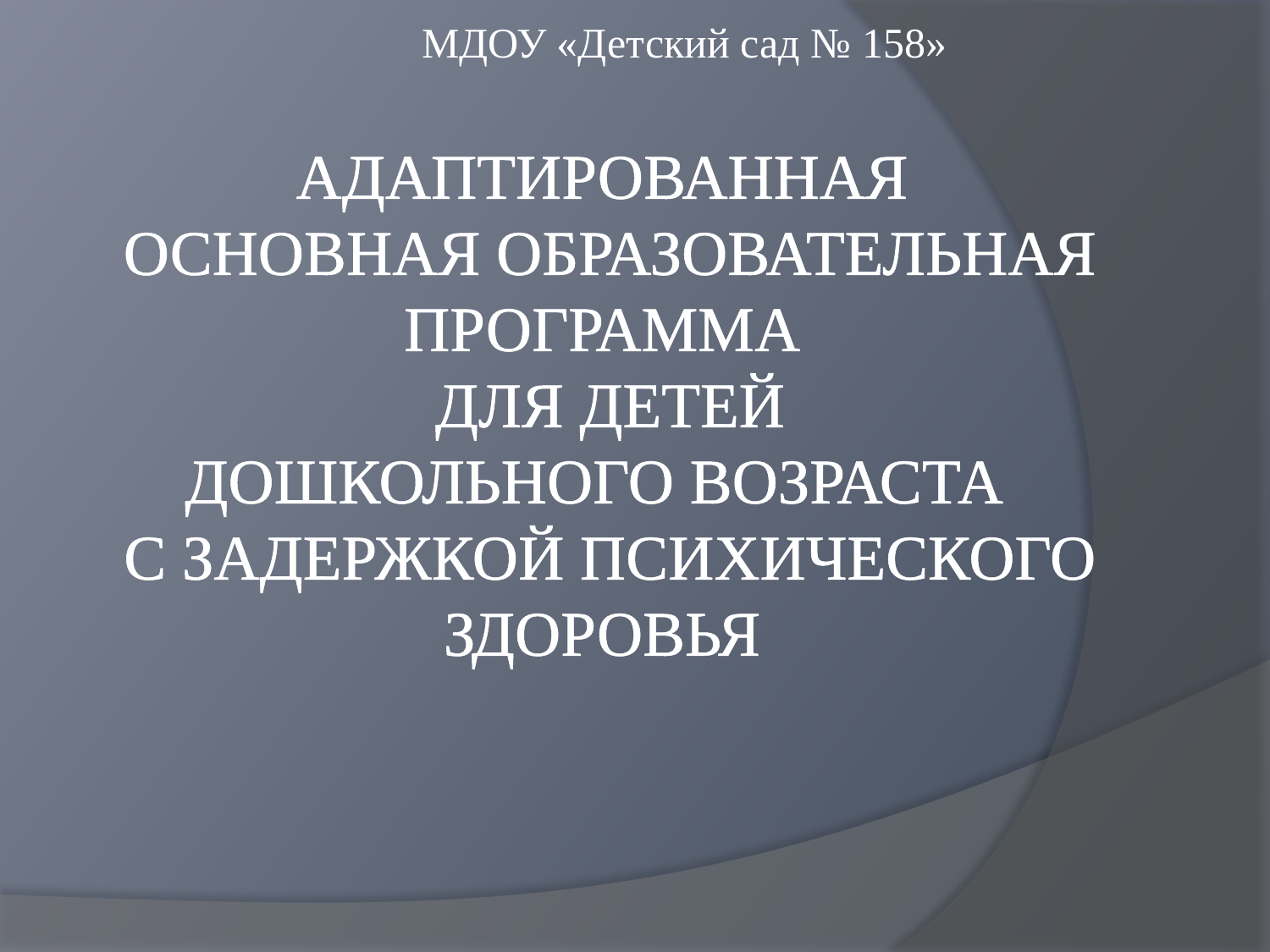

МДОУ «Детский сад № 158»
# Адаптированная основная образовательная программа для детей дошкольного возраста с задержкой психического здоровья